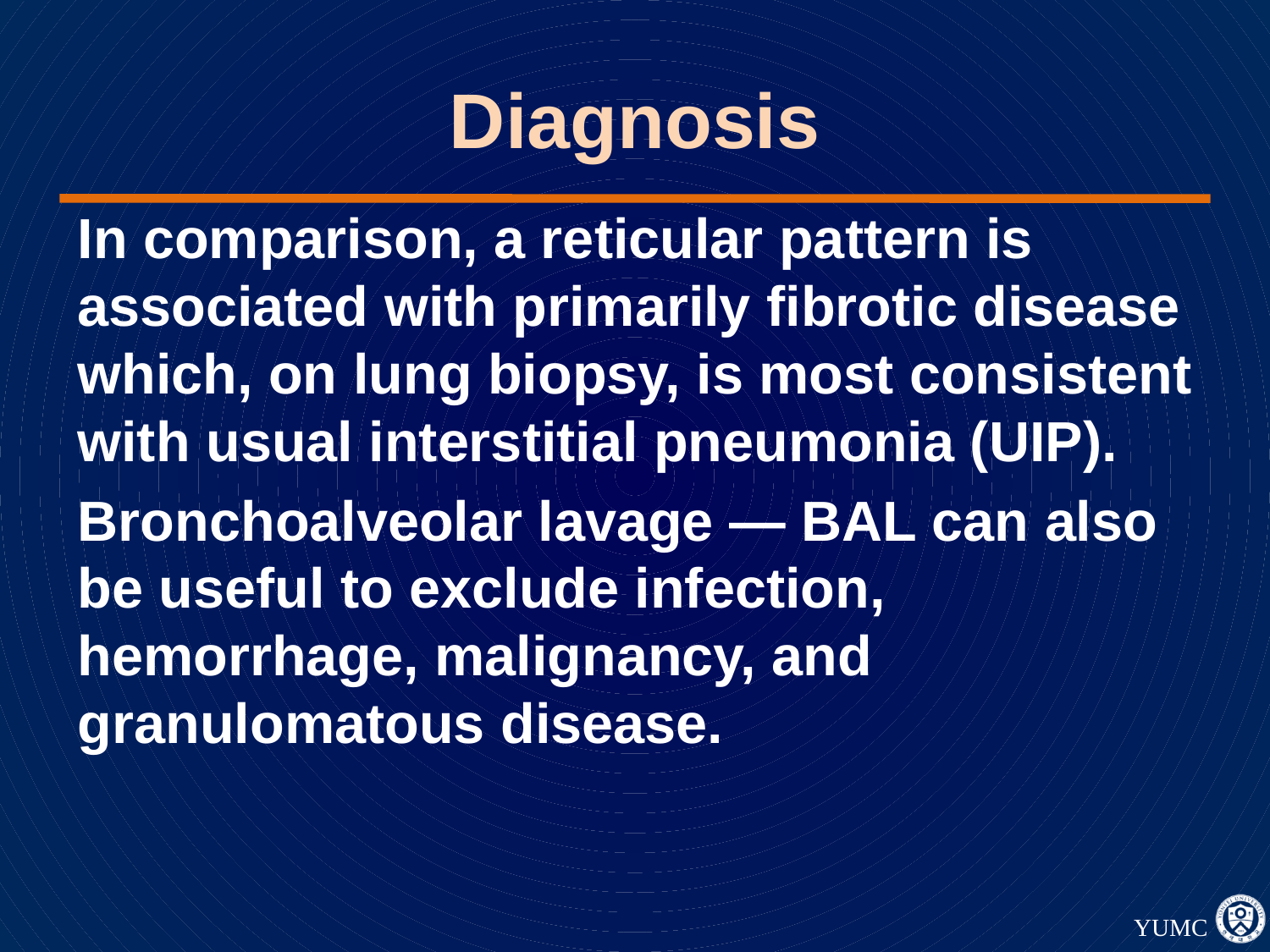

# Diagnosis
In comparison, a reticular pattern is associated with primarily fibrotic disease which, on lung biopsy, is most consistent with usual interstitial pneumonia (UIP).
Bronchoalveolar lavage — BAL can also be useful to exclude infection, hemorrhage, malignancy, and granulomatous disease.